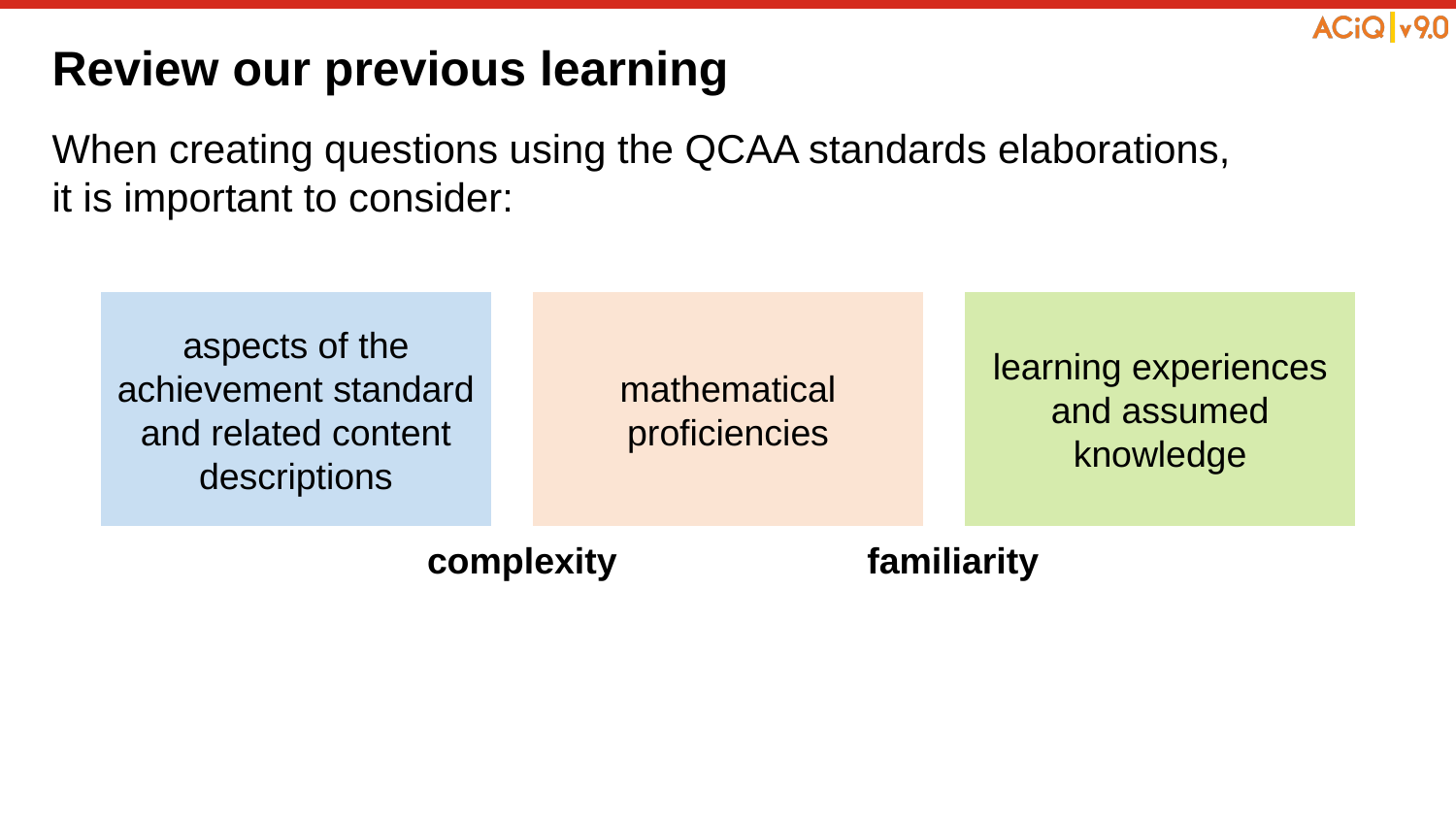

# Review our previous learning
When creating questions using the QCAA standards elaborations,
it is important to consider:

aspects of the achievement standard and related content descriptions
mathematical proficiencies
learning experiences and assumed knowledge
complexity
familiarity